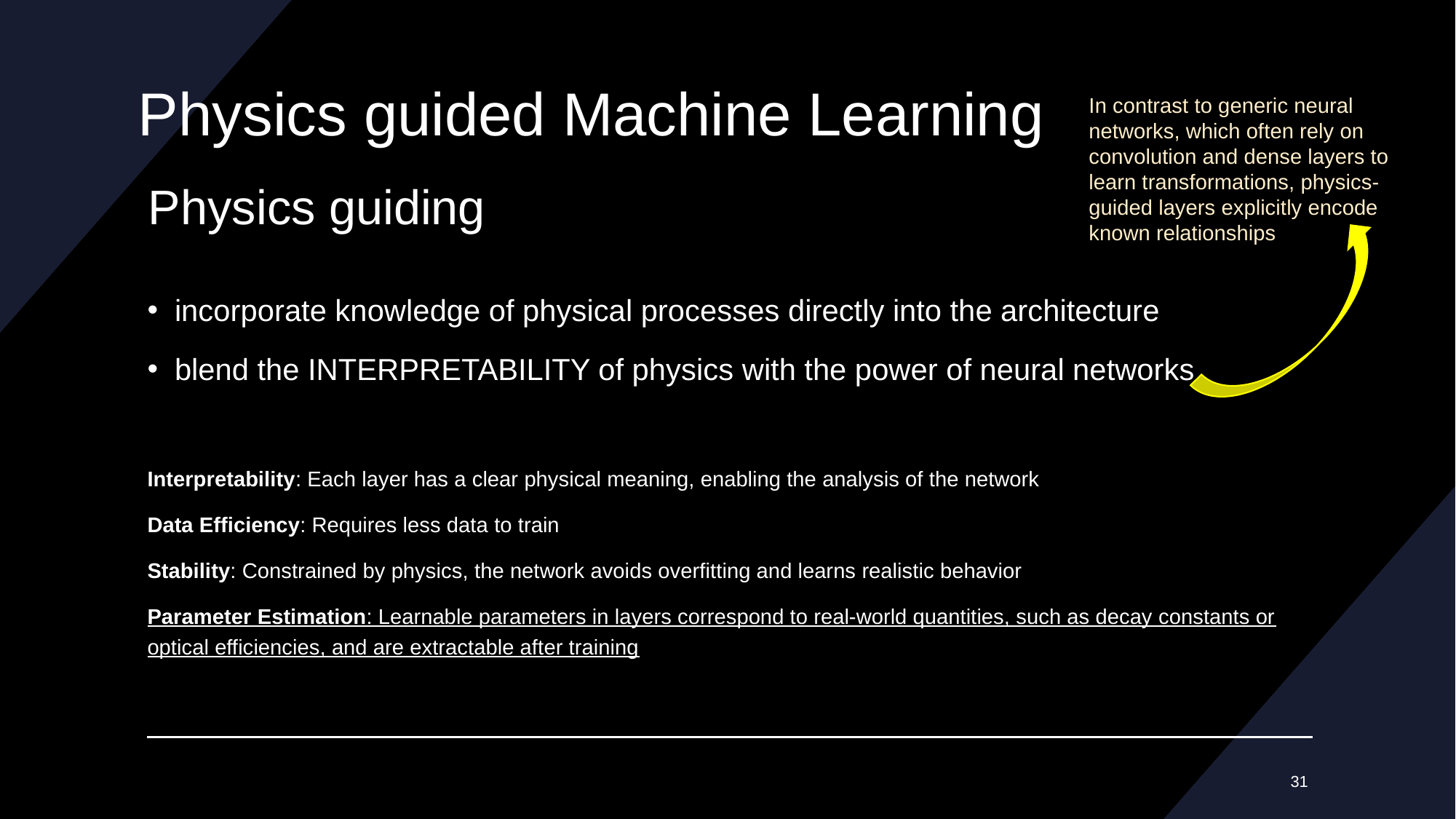

Physics guided Machine Learning
In contrast to generic neural networks, which often rely on convolution and dense layers to learn transformations, physics-guided layers explicitly encode known relationships
# Physics guiding

incorporate knowledge of physical processes directly into the architecture
blend the INTERPRETABILITY of physics with the power of neural networks

Interpretability: Each layer has a clear physical meaning, enabling the analysis of the network
Data Efficiency: Requires less data to train
Stability: Constrained by physics, the network avoids overfitting and learns realistic behavior
Parameter Estimation: Learnable parameters in layers correspond to real-world quantities, such as decay constants or optical efficiencies, and are extractable after training

31